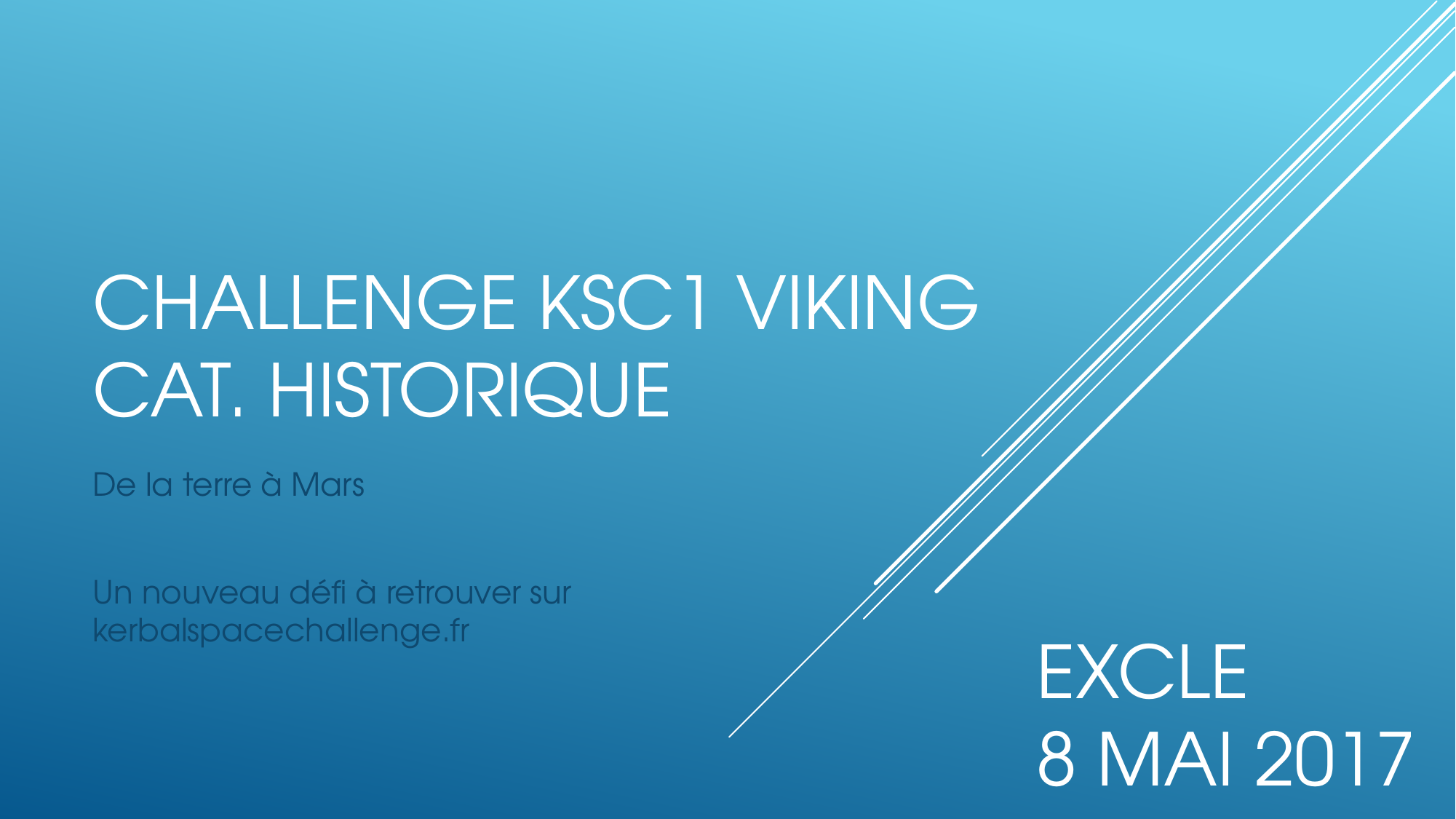

# Challenge KSC1 Viking Cat. Historique
De la terre à Mars

Un nouveau défi à retrouver sur kerbalspacechallenge.fr
Excle
8 MAI 2017